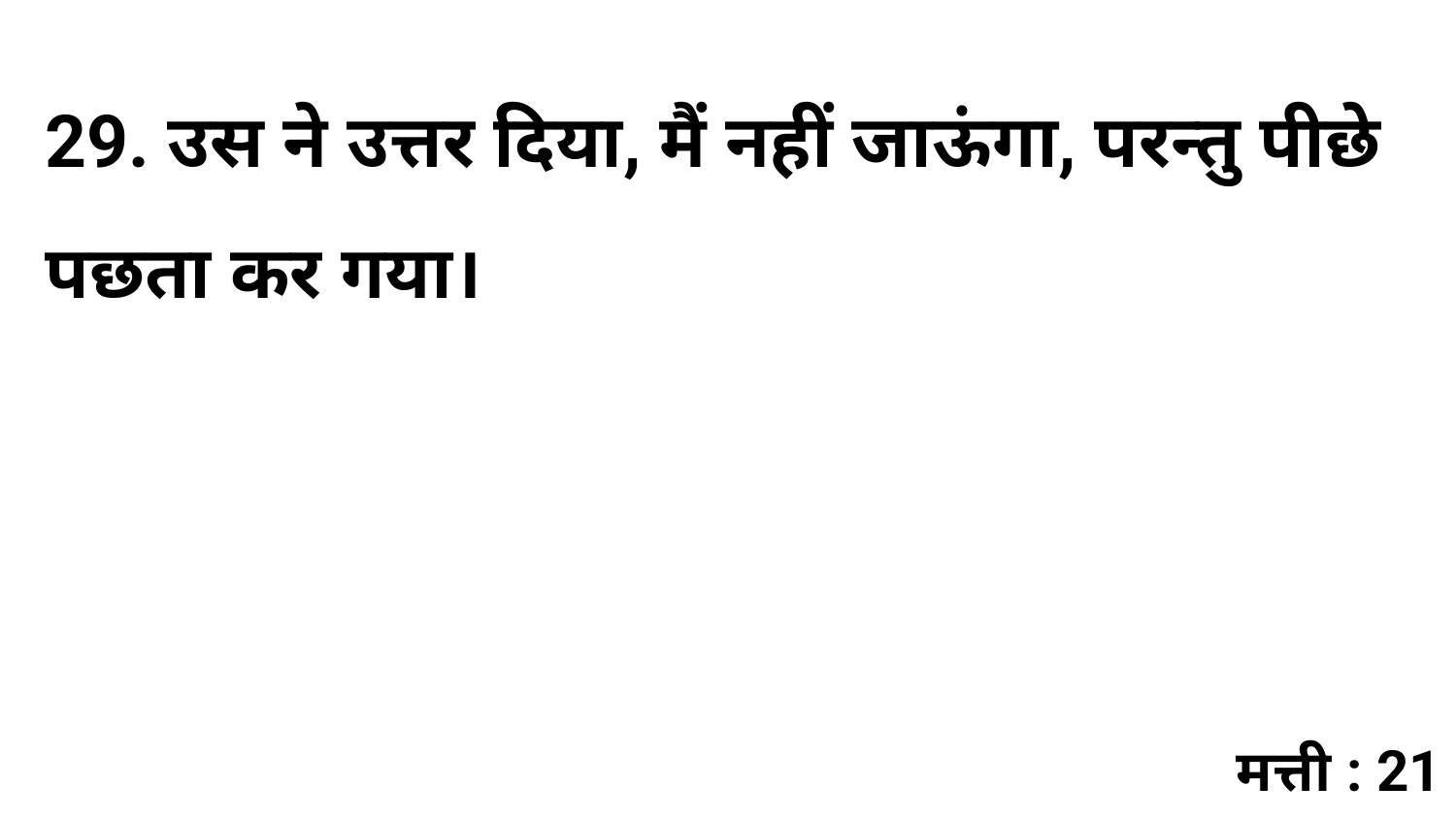

29. उस ने उत्तर दिया, मैं नहीं जाऊंगा, परन्तु पीछे पछता कर गया।
मत्ती : 21